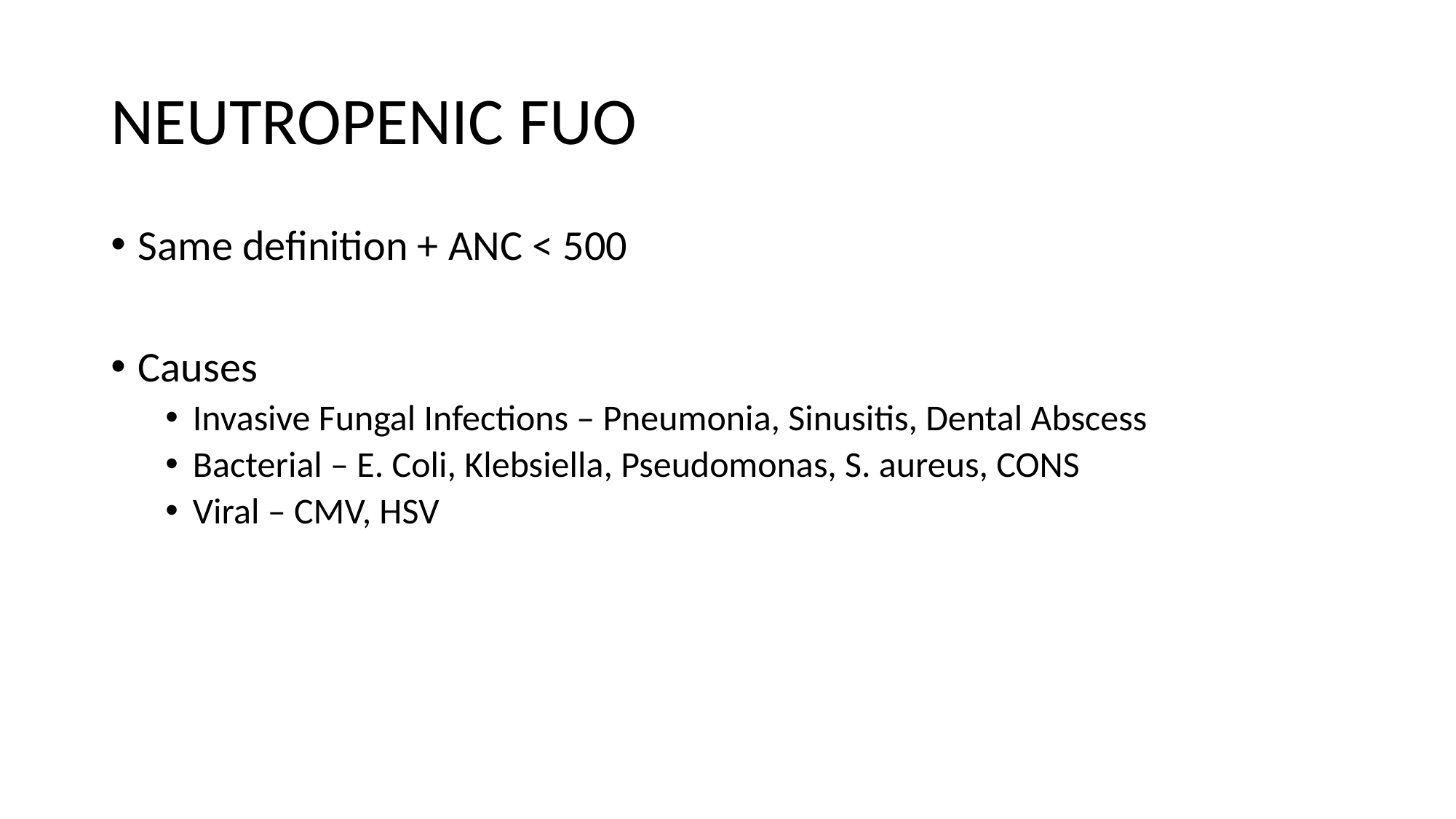

# NEUTROPENIC FUO
Same definition + ANC < 500

Causes
Invasive Fungal Infections – Pneumonia, Sinusitis, Dental Abscess
Bacterial – E. Coli, Klebsiella, Pseudomonas, S. aureus, CONS
Viral – CMV, HSV